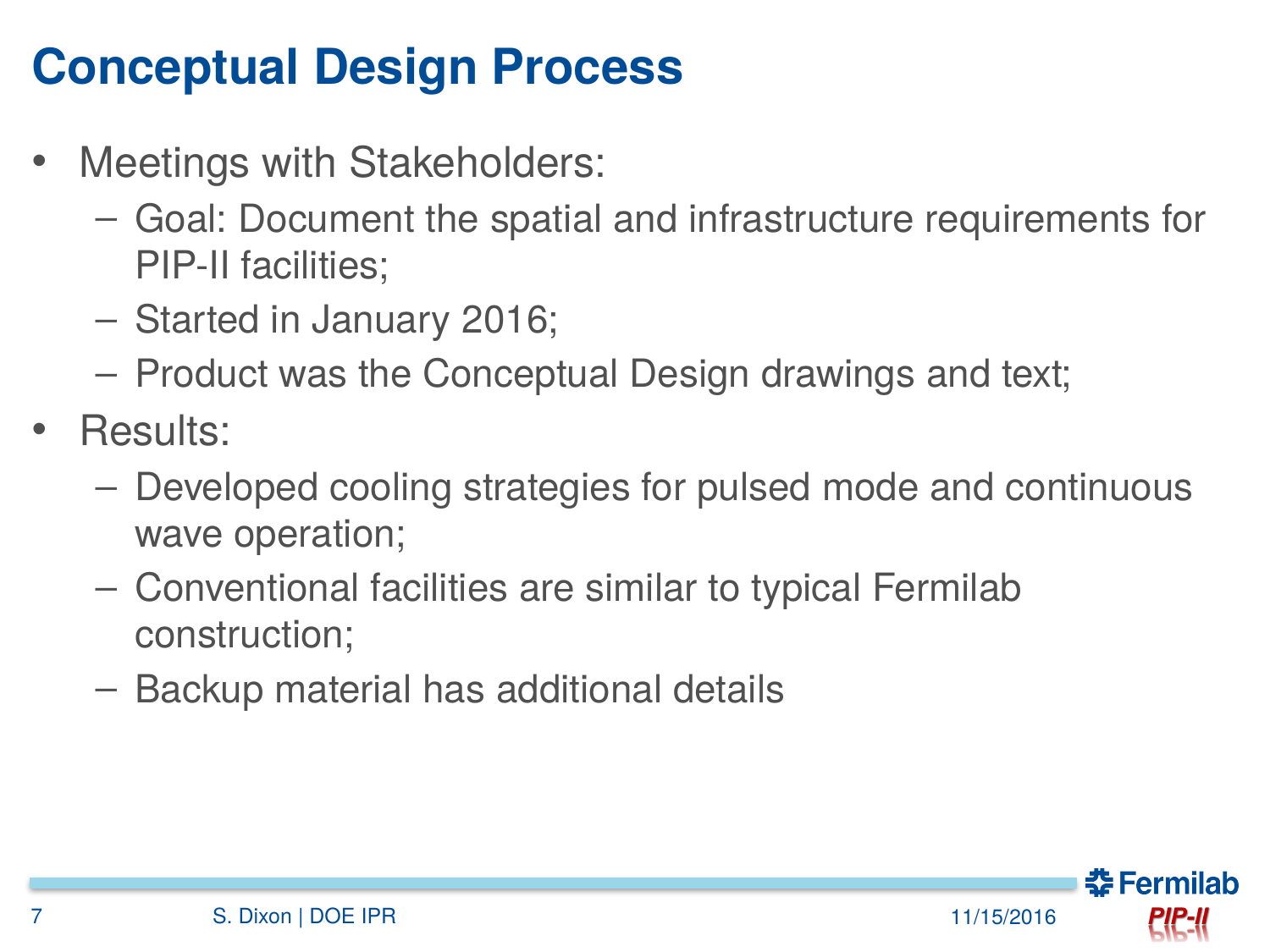

# Conceptual Design Process
Meetings with Stakeholders:
Goal: Document the spatial and infrastructure requirements for PIP-II facilities;
Started in January 2016;
Product was the Conceptual Design drawings and text;
Results:
Developed cooling strategies for pulsed mode and continuous wave operation;
Conventional facilities are similar to typical Fermilab construction;
Backup material has additional details

7
S. Dixon | DOE IPR
11/15/2016